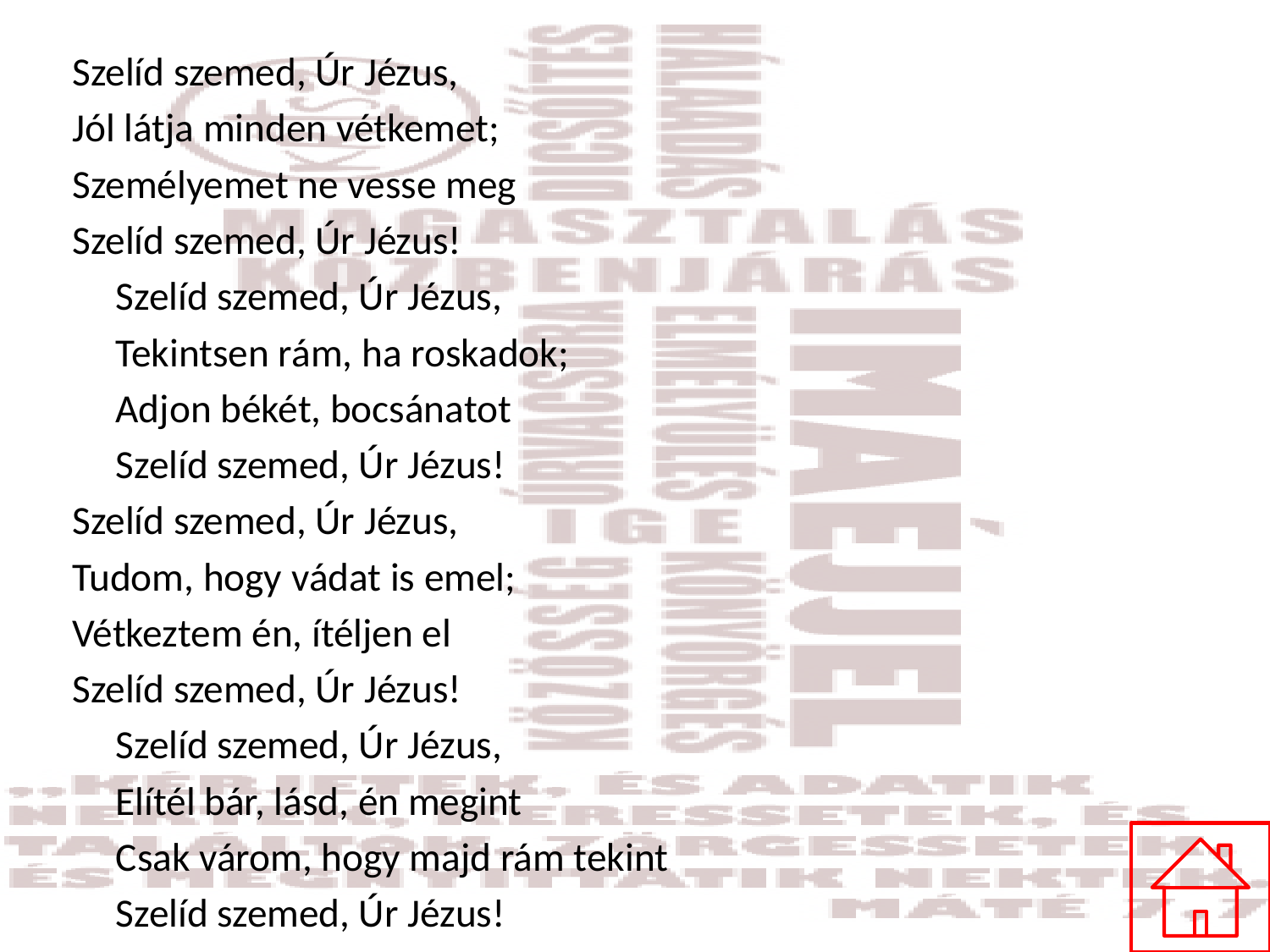

#
Szelíd szemed, Úr Jézus,
Jól látja minden vétkemet;
Személyemet ne vesse meg
Szelíd szemed, Úr Jézus!
		Szelíd szemed, Úr Jézus,
		Tekintsen rám, ha roskadok;
		Adjon békét, bocsánatot
		Szelíd szemed, Úr Jézus!
Szelíd szemed, Úr Jézus,
Tudom, hogy vádat is emel;
Vétkeztem én, ítéljen el
Szelíd szemed, Úr Jézus!
		Szelíd szemed, Úr Jézus,
		Elítél bár, lásd, én megint
		Csak várom, hogy majd rám tekint
		Szelíd szemed, Úr Jézus!